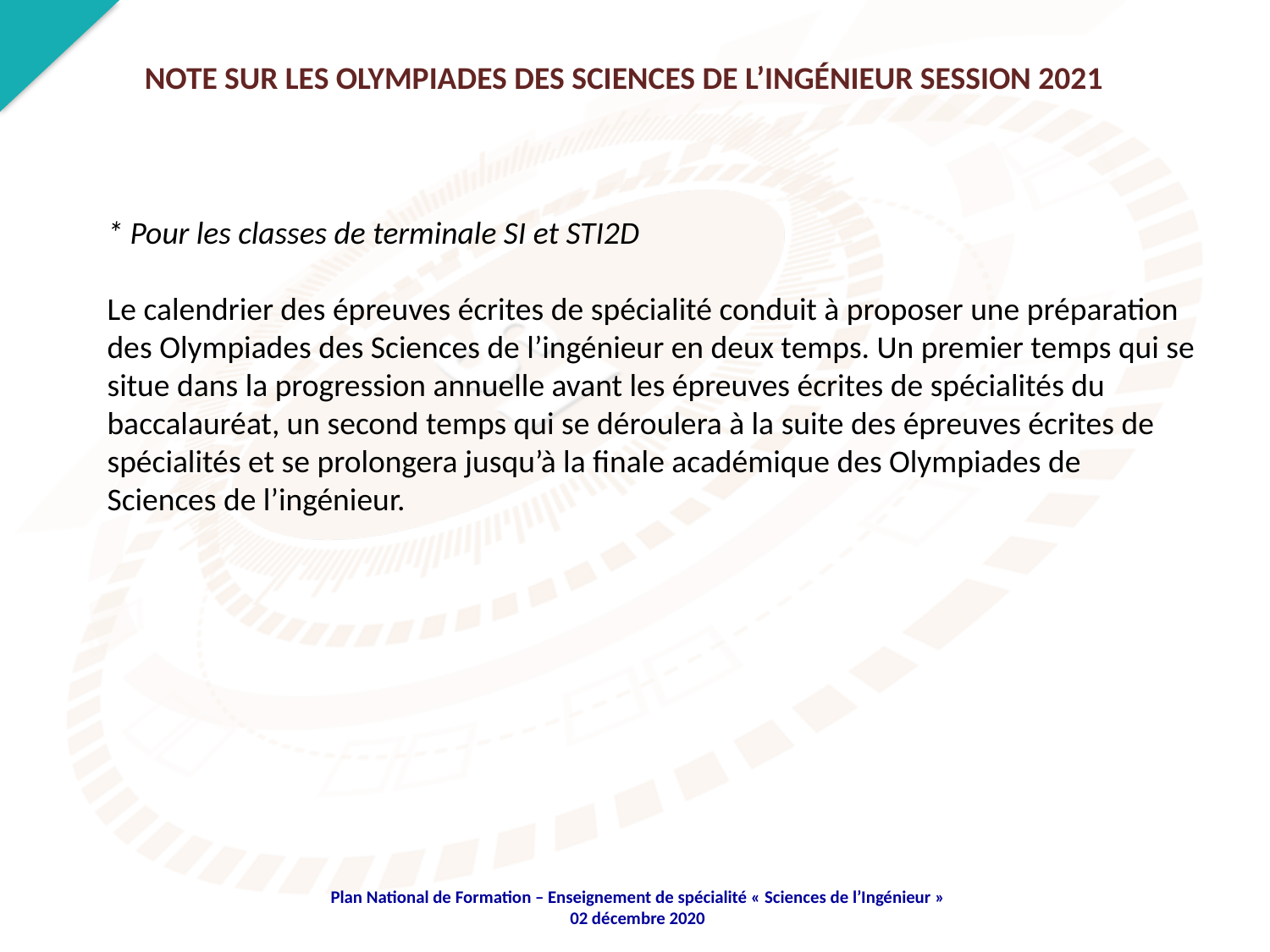

NOTE SUR LES OLYMPIADES DES SCIENCES DE L’INGÉNIEUR SESSION 2021

* Pour les classes de terminale SI et STI2D

Le calendrier des épreuves écrites de spécialité conduit à proposer une préparation des Olympiades des Sciences de l’ingénieur en deux temps. Un premier temps qui se situe dans la progression annuelle avant les épreuves écrites de spécialités du baccalauréat, un second temps qui se déroulera à la suite des épreuves écrites de spécialités et se prolongera jusqu’à la finale académique des Olympiades de Sciences de l’ingénieur.